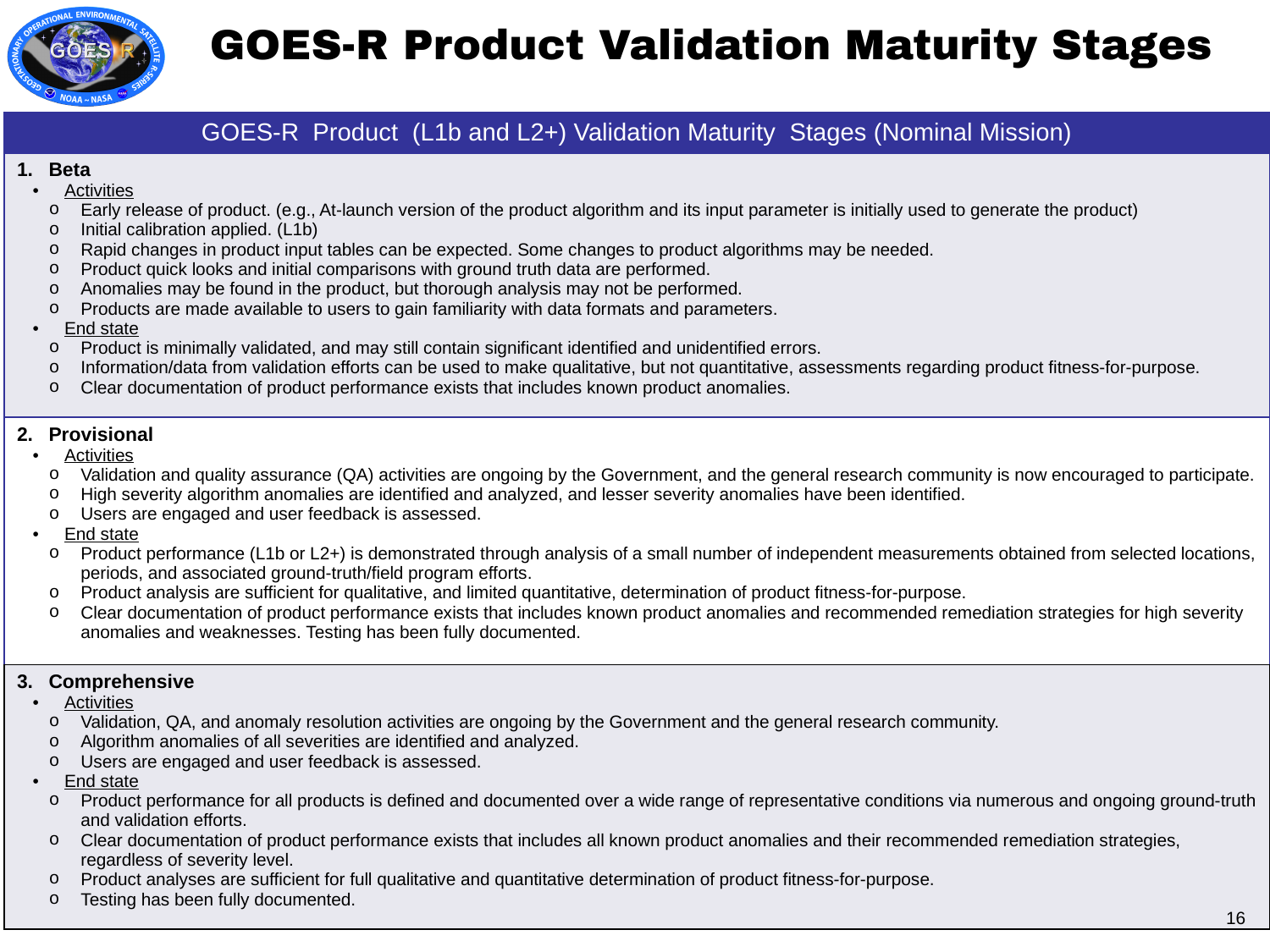

GOES-R Product Validation Maturity Stages
| GOES-R Product (L1b and L2+) Validation Maturity Stages (Nominal Mission) |
| --- |
| Beta Activities Early release of product. (e.g., At-launch version of the product algorithm and its input parameter is initially used to generate the product) Initial calibration applied. (L1b) Rapid changes in product input tables can be expected. Some changes to product algorithms may be needed. Product quick looks and initial comparisons with ground truth data are performed. Anomalies may be found in the product, but thorough analysis may not be performed. Products are made available to users to gain familiarity with data formats and parameters. End state Product is minimally validated, and may still contain significant identified and unidentified errors. Information/data from validation efforts can be used to make qualitative, but not quantitative, assessments regarding product fitness-for-purpose. Clear documentation of product performance exists that includes known product anomalies. |
| Provisional Activities Validation and quality assurance (QA) activities are ongoing by the Government, and the general research community is now encouraged to participate. High severity algorithm anomalies are identified and analyzed, and lesser severity anomalies have been identified. Users are engaged and user feedback is assessed. End state Product performance (L1b or L2+) is demonstrated through analysis of a small number of independent measurements obtained from selected locations, periods, and associated ground-truth/field program efforts. Product analysis are sufficient for qualitative, and limited quantitative, determination of product fitness-for-purpose. Clear documentation of product performance exists that includes known product anomalies and recommended remediation strategies for high severity anomalies and weaknesses. Testing has been fully documented. |
| Comprehensive Activities Validation, QA, and anomaly resolution activities are ongoing by the Government and the general research community. Algorithm anomalies of all severities are identified and analyzed. Users are engaged and user feedback is assessed. End state Product performance for all products is defined and documented over a wide range of representative conditions via numerous and ongoing ground-truth and validation efforts. Clear documentation of product performance exists that includes all known product anomalies and their recommended remediation strategies, regardless of severity level. Product analyses are sufficient for full qualitative and quantitative determination of product fitness-for-purpose. Testing has been fully documented. |
      16